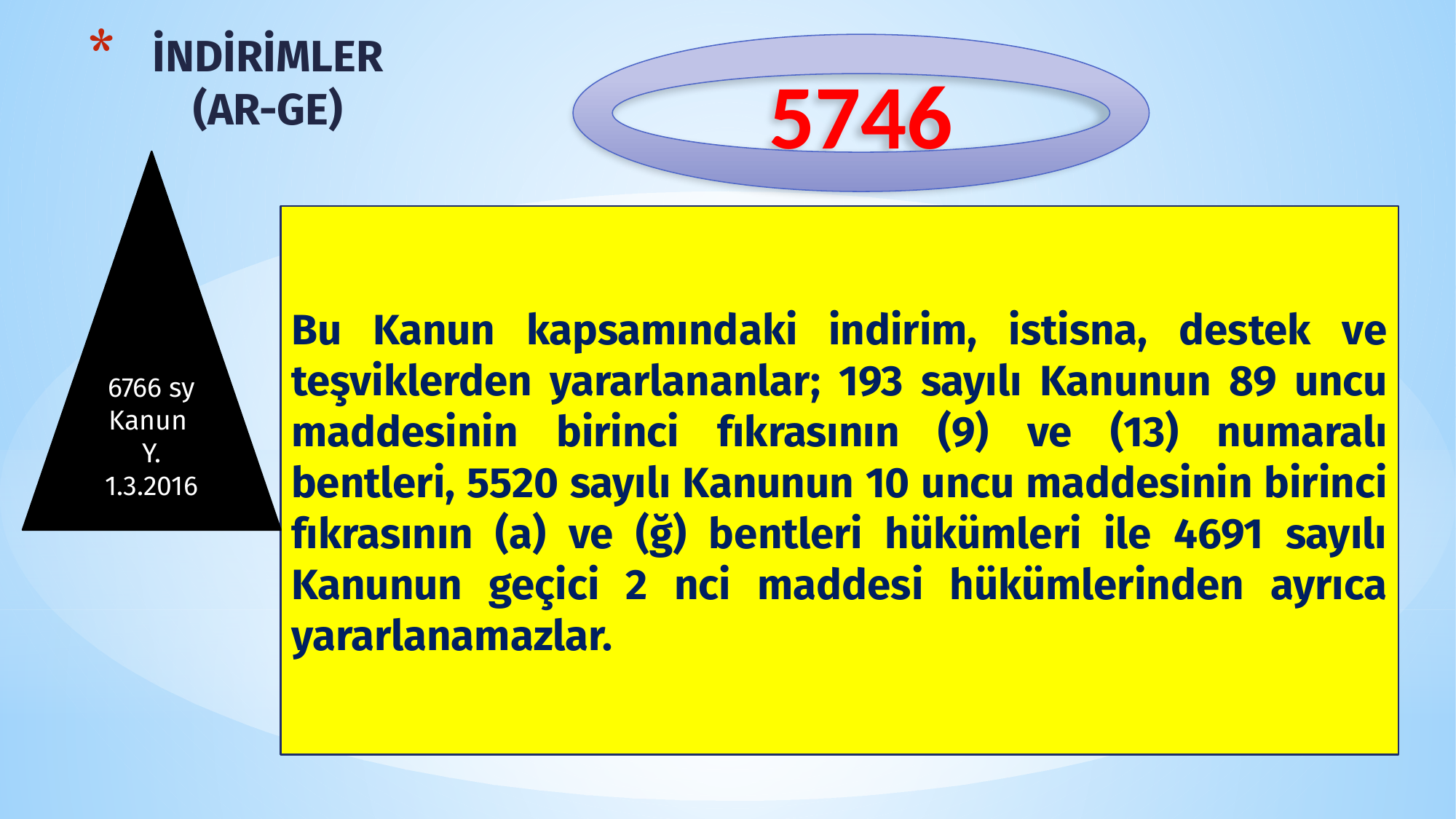

# İNDİRİMLER (AR-GE)
5746
6766 sy Kanun
Y. 1.3.2016
Bu Kanun kapsamındaki indirim, istisna, destek ve teşviklerden yararlananlar; 193 sayılı Kanunun 89 uncu maddesinin birinci fıkrasının (9) ve (13) numaralı bentleri, 5520 sayılı Kanunun 10 uncu maddesinin birinci fıkrasının (a) ve (ğ) bentleri hükümleri ile 4691 sayılı Kanunun geçici 2 nci maddesi hükümlerinden ayrıca yararlanamazlar.